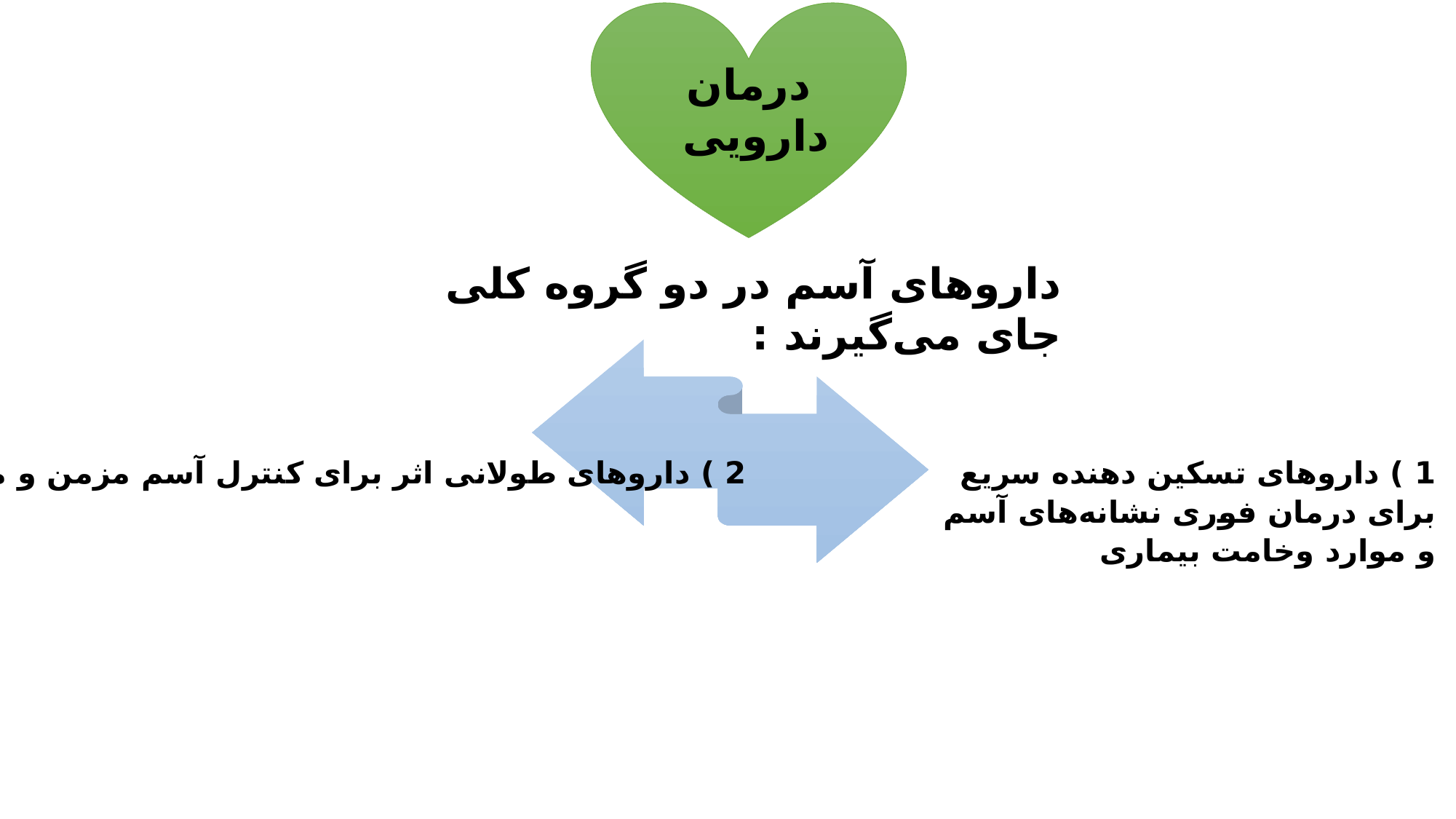

درمان دارویی
داروهای آسم در دو گروه کلی جای می‌گیرند :

2 ) داروهای طولانی اثر برای کنترل آسم مزمن و مداوم
1 ) داروهای تسکین دهنده سریع برای درمان فوری نشانه‌های آسم و موارد وخامت بیماری